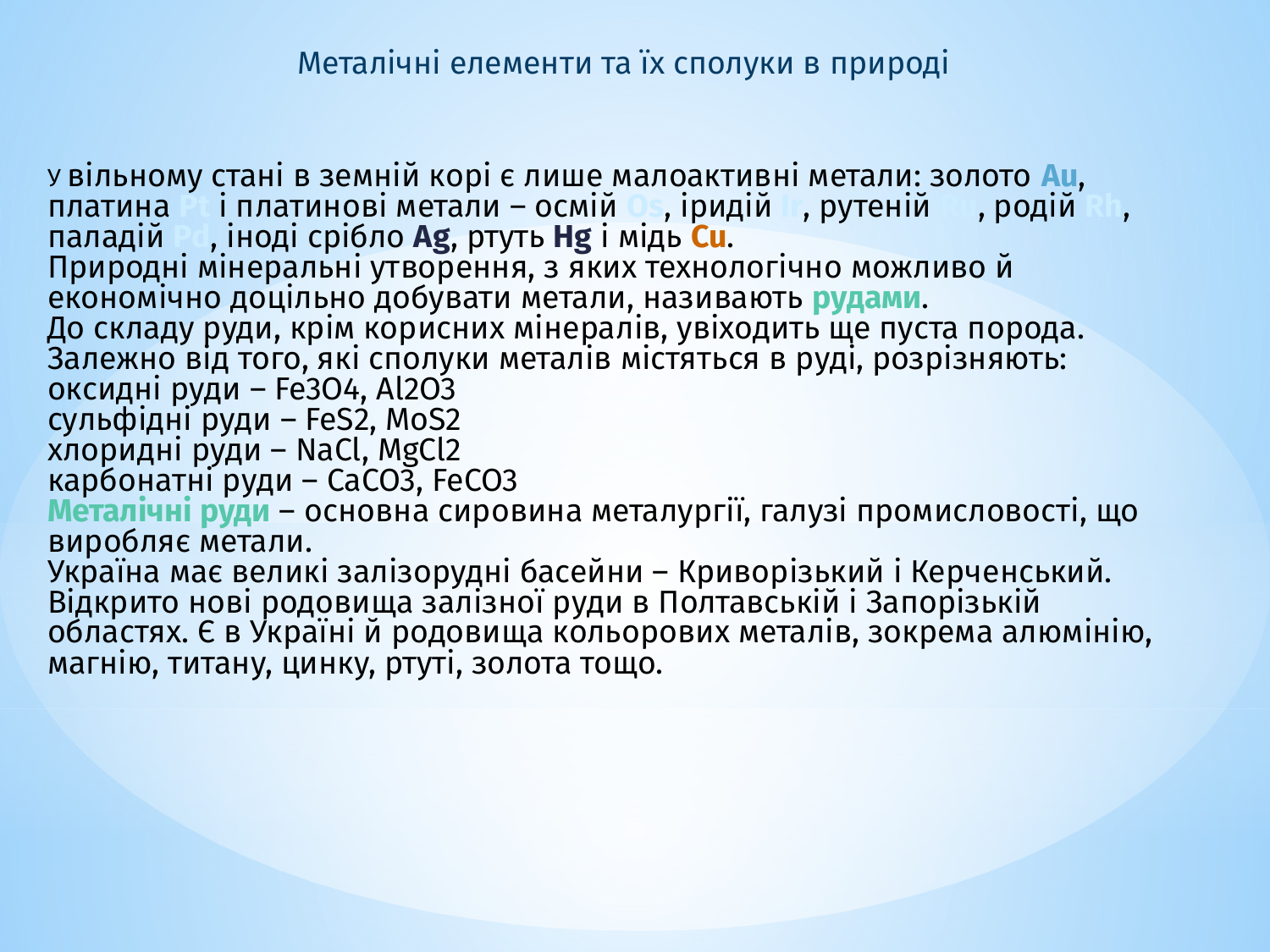

Металічні елементи та їх сполуки в природі
У вільному стані в земній корі є лише малоактивні метали: золото Au, платина Pt і платинові метали – осмій Os, іридій Ir, рутеній Ru, родій Rh, паладій Pd, іноді срібло Ag, ртуть Hg і мідь Cu.
Природні мінеральні утворення, з яких технологічно можливо й економічно доцільно добувати метали, називають рудами.
До складу руди, крім корисних мінералів, увіходить ще пуста порода.
Залежно від того, які сполуки металів містяться в руді, розрізняють:
оксидні руди – Fe3O4, Al2O3
сульфідні руди – FeS2, MoS2
хлоридні руди – NaCl, MgCl2
карбонатні руди – CaCO3, FeCO3
Металічні руди – основна сировина металургії, галузі промисловості, що виробляє метали.
Україна має великі залізорудні басейни – Криворізький і Керченський. Відкрито нові родовища залізної руди в Полтавській і Запорізькій областях. Є в Україні й родовища кольорових металів, зокрема алюмінію, магнію, титану, цинку, ртуті, золота тощо.